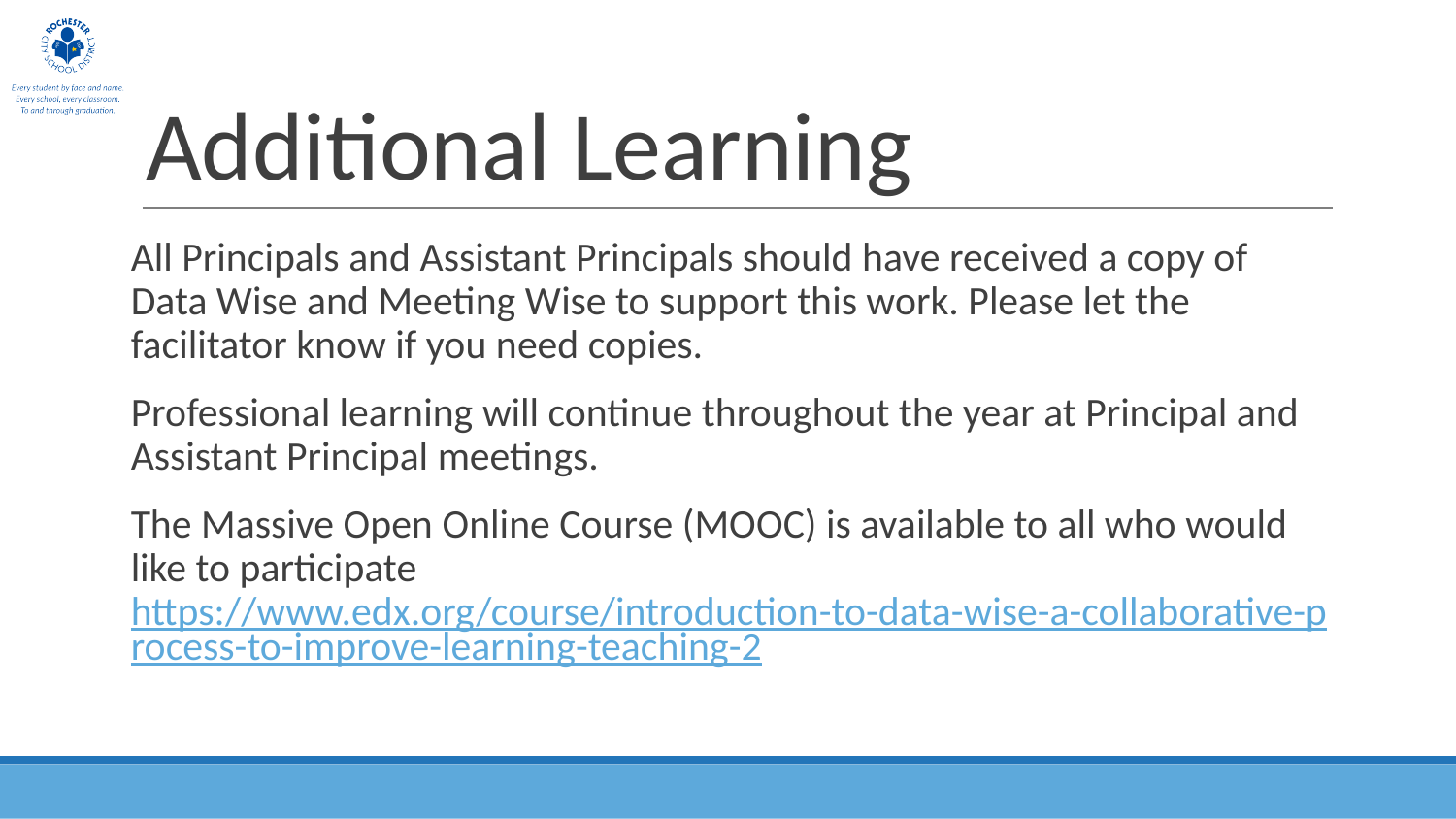

# Additional Learning
All Principals and Assistant Principals should have received a copy of  Data Wise and Meeting Wise to support this work. Please let the facilitator know if you need copies.
Professional learning will continue throughout the year at Principal and Assistant Principal meetings.
The Massive Open Online Course (MOOC) is available to all who would like to participate  https://www.edx.org/course/introduction-to-data-wise-a-collaborative-process-to-improve-learning-teaching-2